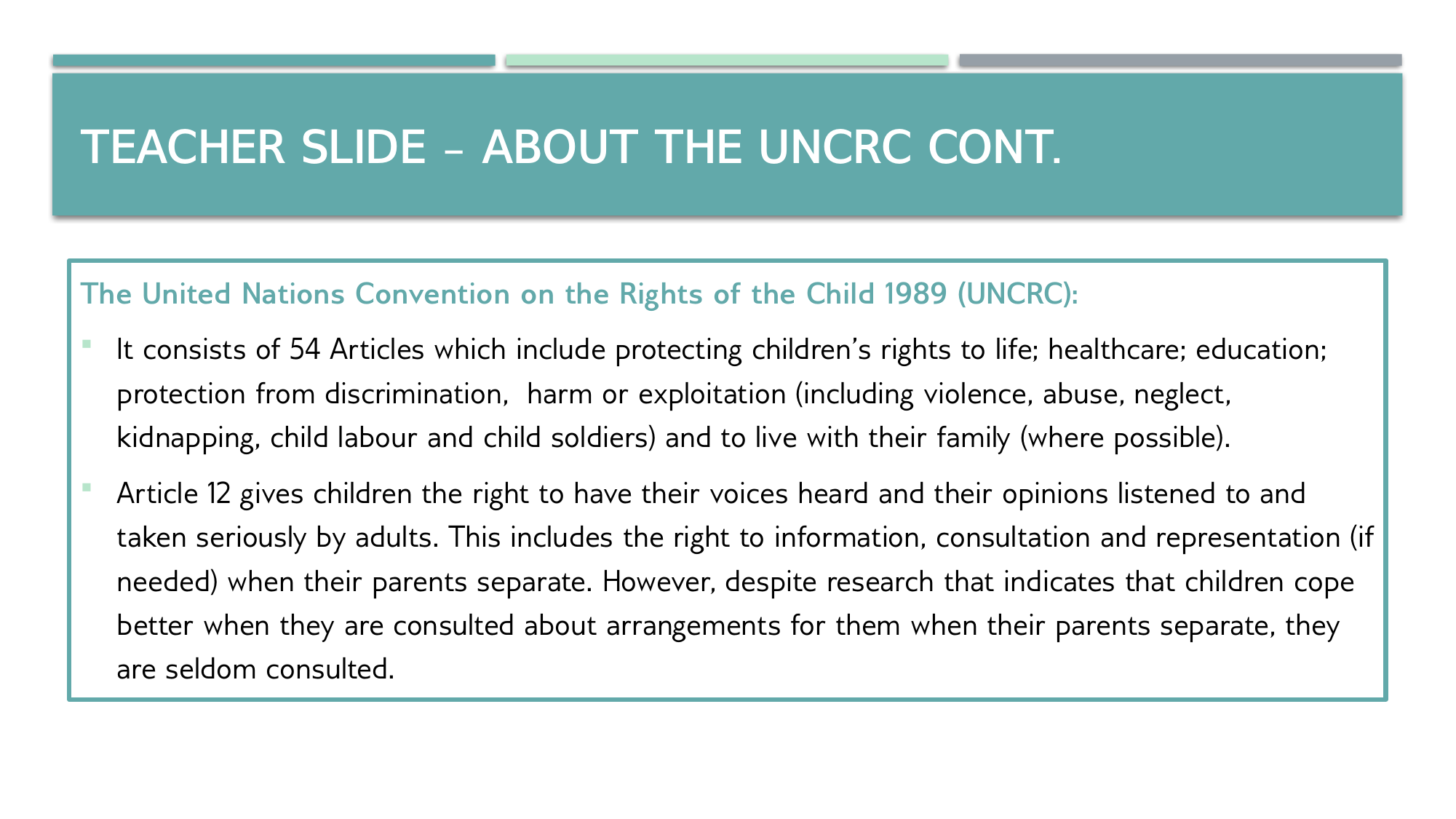

# TEACHER SLIDE – ABOUT the uncrc CONT.
The United Nations Convention on the Rights of the Child 1989 (UNCRC):
It consists of 54 Articles which include protecting children’s rights to life; healthcare; education; protection from discrimination,  harm or exploitation (including violence, abuse, neglect,  kidnapping, child labour and child soldiers) and to live with their family (where possible).
Article 12 gives children the right to have their voices heard and their opinions listened to and taken seriously by adults. This includes the right to information, consultation and representation (if needed) when their parents separate. However, despite research that indicates that children cope better when they are consulted about arrangements for them when their parents separate, they are seldom consulted.